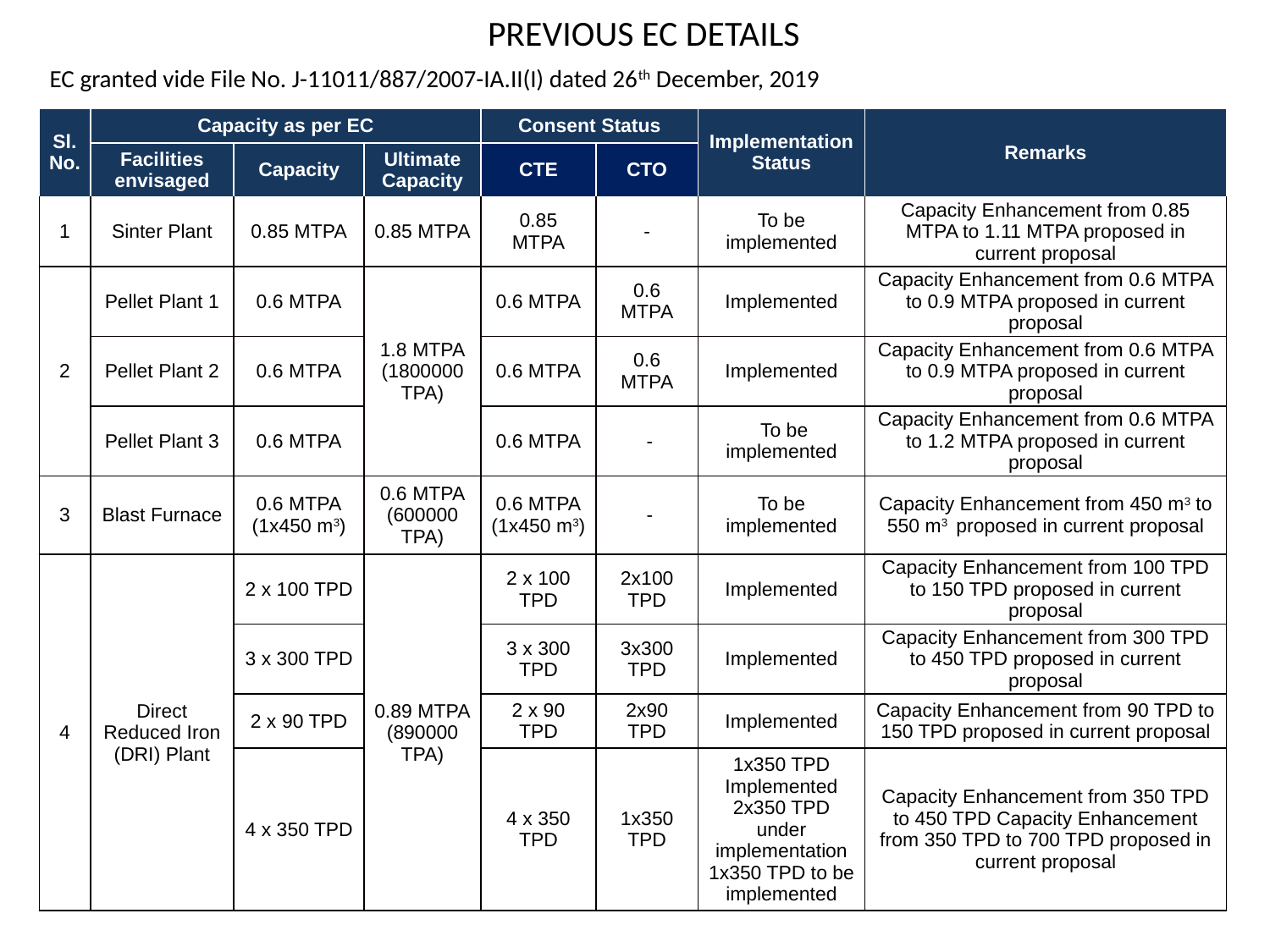

# PREVIOUS EC DETAILS
EC granted vide File No. J-11011/887/2007-IA.II(I) dated 26th December, 2019
| Sl. No. | Capacity as per EC |  |  | Consent Status |  | Implementation Status | Remarks |
| --- | --- | --- | --- | --- | --- | --- | --- |
|  | Facilities envisaged | Capacity | Ultimate Capacity | CTE | CTO |  |  |
| 1 | Sinter Plant | 0.85 MTPA | 0.85 MTPA | 0.85 MTPA | - | To be implemented | Capacity Enhancement from 0.85 MTPA to 1.11 MTPA proposed in current proposal |
| 2 | Pellet Plant 1 | 0.6 MTPA | 1.8 MTPA (1800000 TPA) | 0.6 MTPA | 0.6 MTPA | Implemented | Capacity Enhancement from 0.6 MTPA to 0.9 MTPA proposed in current proposal |
|  | Pellet Plant 2 | 0.6 MTPA |  | 0.6 MTPA | 0.6 MTPA | Implemented | Capacity Enhancement from 0.6 MTPA to 0.9 MTPA proposed in current proposal |
|  | Pellet Plant 3 | 0.6 MTPA |  | 0.6 MTPA | - | To be implemented | Capacity Enhancement from 0.6 MTPA to 1.2 MTPA proposed in current proposal |
| 3 | Blast Furnace | 0.6 MTPA (1x450 m3) | 0.6 MTPA (600000 TPA) | 0.6 MTPA (1x450 m3) | - | To be implemented | Capacity Enhancement from 450 m3 to 550 m3 proposed in current proposal |
| 4 | Direct Reduced Iron (DRI) Plant | 2 x 100 TPD | 0.89 MTPA (890000 TPA) | 2 x 100 TPD | 2x100 TPD | Implemented | Capacity Enhancement from 100 TPD to 150 TPD proposed in current proposal |
|  |  | 3 x 300 TPD |  | 3 x 300 TPD | 3x300 TPD | Implemented | Capacity Enhancement from 300 TPD to 450 TPD proposed in current proposal |
|  |  | 2 x 90 TPD |  | 2 x 90 TPD | 2x90 TPD | Implemented | Capacity Enhancement from 90 TPD to 150 TPD proposed in current proposal |
|  |  | 4 x 350 TPD |  | 4 x 350 TPD | 1x350 TPD | 1x350 TPD Implemented 2x350 TPD under implementation 1x350 TPD to be implemented | Capacity Enhancement from 350 TPD to 450 TPD Capacity Enhancement from 350 TPD to 700 TPD proposed in current proposal |
10